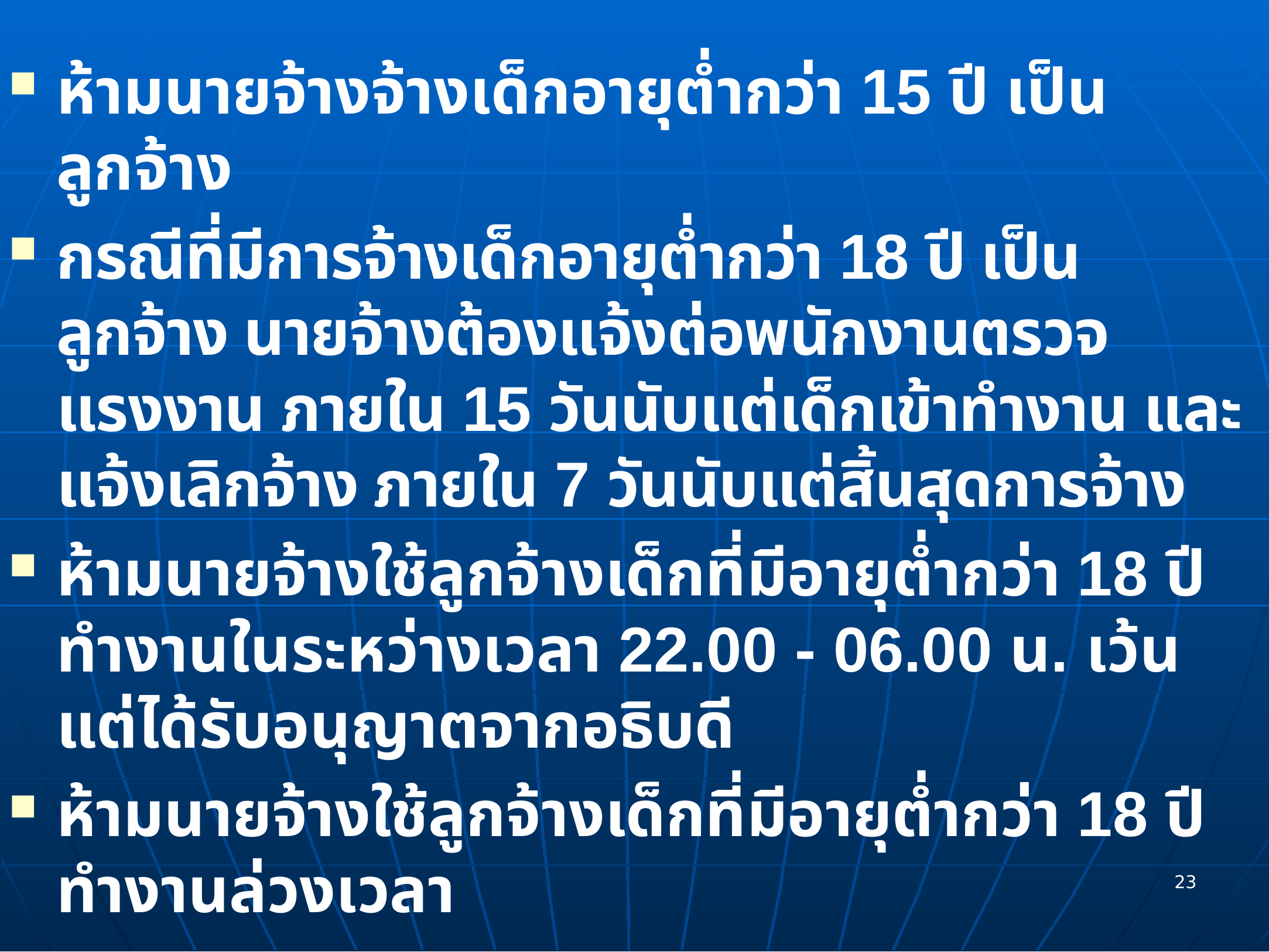

ห้ามนายจ้างจ้างเด็กอายุต่ำกว่า 15 ปี เป็นลูกจ้าง
กรณีที่มีการจ้างเด็กอายุต่ำกว่า 18 ปี เป็นลูกจ้าง นายจ้างต้องแจ้งต่อพนักงานตรวจแรงงาน ภายใน 15 วันนับแต่เด็กเข้าทำงาน และแจ้งเลิกจ้าง ภายใน 7 วันนับแต่สิ้นสุดการจ้าง
ห้ามนายจ้างใช้ลูกจ้างเด็กที่มีอายุต่ำกว่า 18 ปี ทำงานในระหว่างเวลา 22.00 - 06.00 น. เว้นแต่ได้รับอนุญาตจากอธิบดี
ห้ามนายจ้างใช้ลูกจ้างเด็กที่มีอายุต่ำกว่า 18 ปี ทำงานล่วงเวลา
23